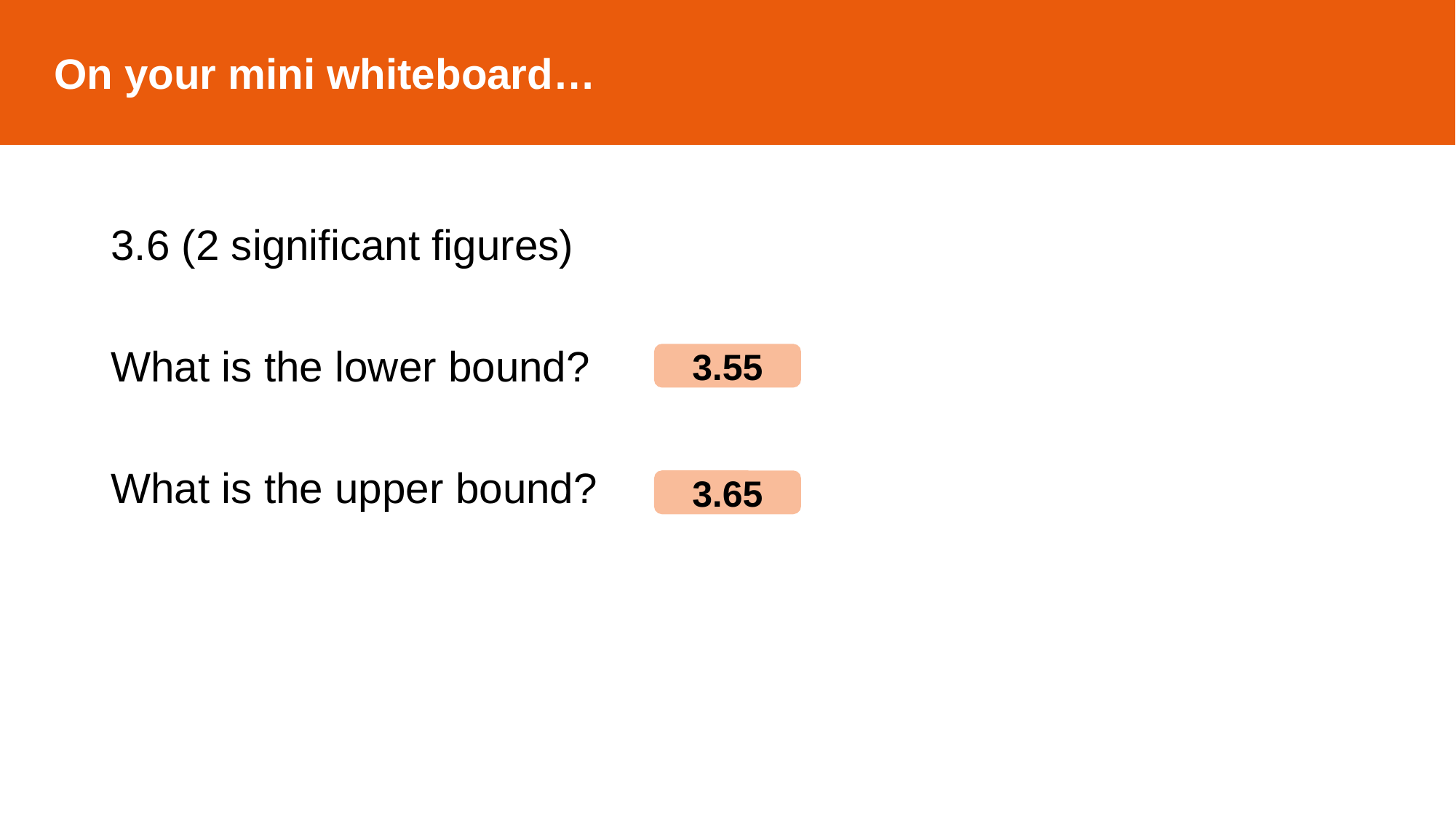

On your mini whiteboard…
3.6 (2 significant figures)

What is the lower bound?

What is the upper bound?
3.55
3.65